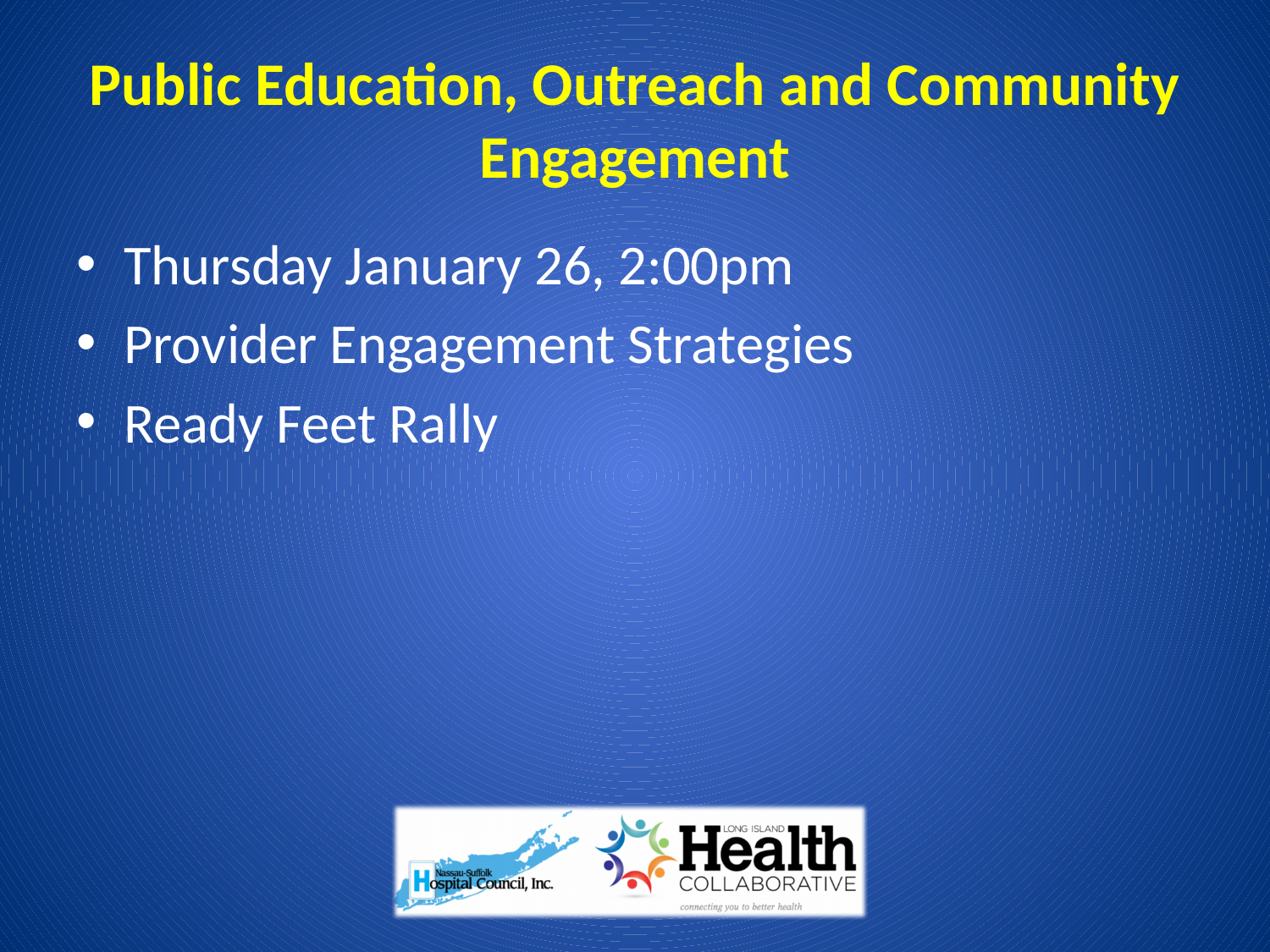

# Public Education, Outreach and Community Engagement
Thursday January 26, 2:00pm
Provider Engagement Strategies
Ready Feet Rally